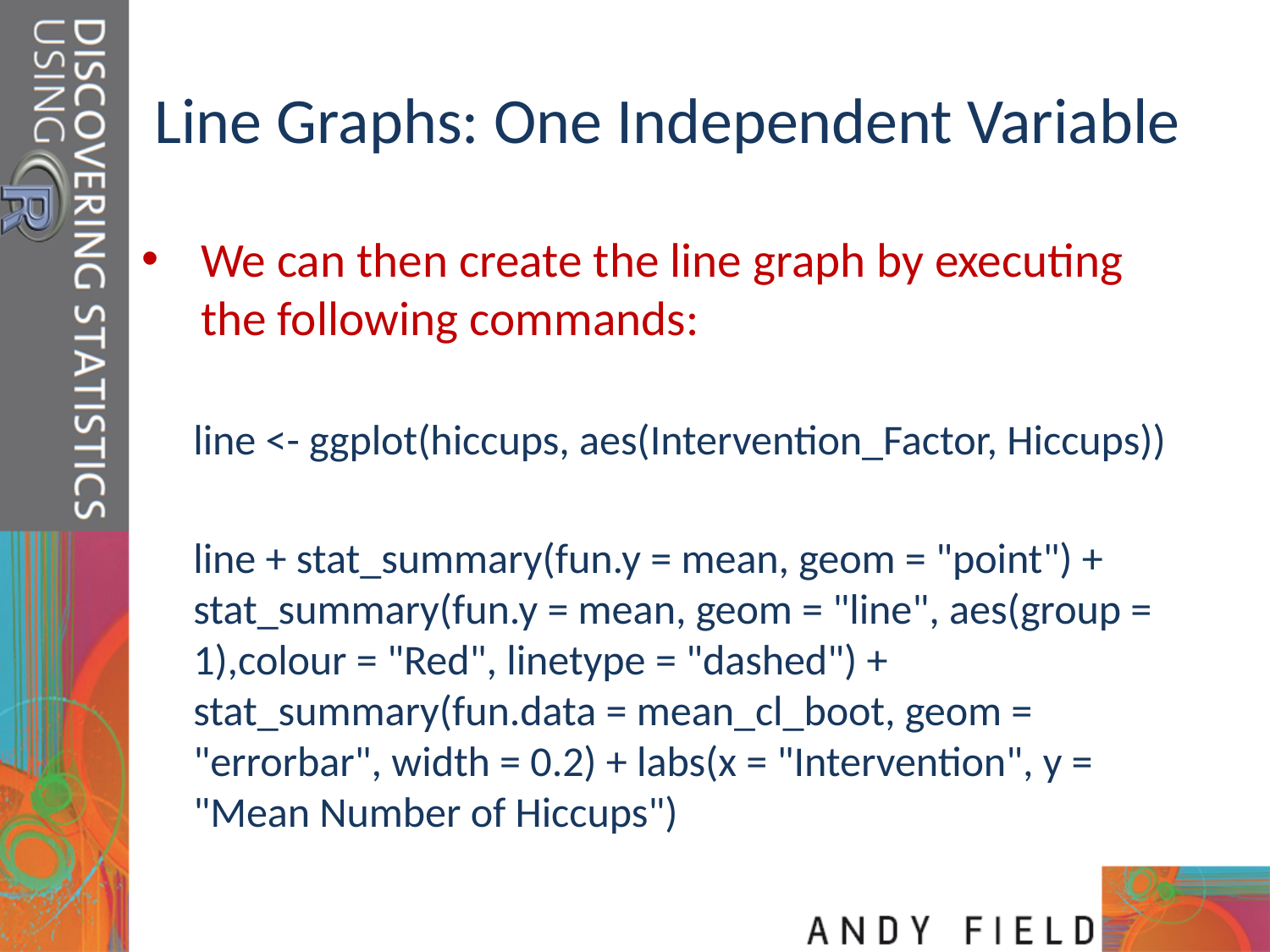

# Line Graphs: One Independent Variable
We can then create the line graph by executing the following commands:

line <- ggplot(hiccups, aes(Intervention_Factor, Hiccups))

line + stat_summary(fun.y = mean, geom = "point") + stat_summary(fun.y = mean, geom = "line", aes(group = 1),colour = "Red", linetype = "dashed") + stat_summary(fun.data = mean_cl_boot, geom = "errorbar", width = 0.2) + labs(x = "Intervention", y = "Mean Number of Hiccups")